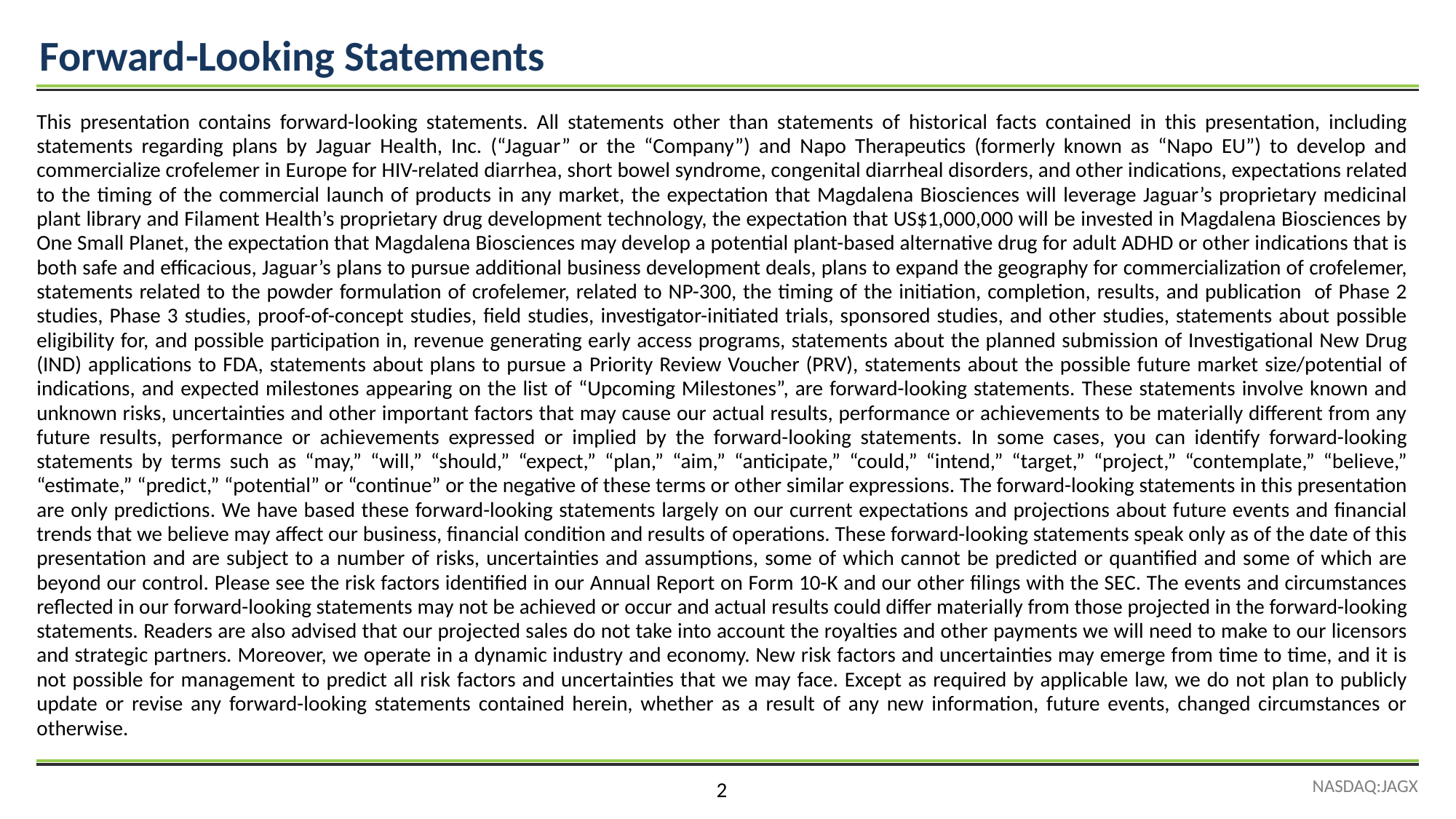

Forward-Looking Statements
This presentation contains forward-looking statements. All statements other than statements of historical facts contained in this presentation, including statements regarding plans by Jaguar Health, Inc. (“Jaguar” or the “Company”) and Napo Therapeutics (formerly known as “Napo EU”) to develop and commercialize crofelemer in Europe for HIV-related diarrhea, short bowel syndrome, congenital diarrheal disorders, and other indications, expectations related to the timing of the commercial launch of products in any market, the expectation that Magdalena Biosciences will leverage Jaguar’s proprietary medicinal plant library and Filament Health’s proprietary drug development technology, the expectation that US$1,000,000 will be invested in Magdalena Biosciences by One Small Planet, the expectation that Magdalena Biosciences may develop a potential plant-based alternative drug for adult ADHD or other indications that is both safe and efficacious, Jaguar’s plans to pursue additional business development deals, plans to expand the geography for commercialization of crofelemer, statements related to the powder formulation of crofelemer, related to NP-300, the timing of the initiation, completion, results, and publication  of Phase 2 studies, Phase 3 studies, proof-of-concept studies, field studies, investigator-initiated trials, sponsored studies, and other studies, statements about possible eligibility for, and possible participation in, revenue generating early access programs, statements about the planned submission of Investigational New Drug (IND) applications to FDA, statements about plans to pursue a Priority Review Voucher (PRV), statements about the possible future market size/potential of indications, and expected milestones appearing on the list of “Upcoming Milestones”, are forward-looking statements. These statements involve known and unknown risks, uncertainties and other important factors that may cause our actual results, performance or achievements to be materially different from any future results, performance or achievements expressed or implied by the forward-looking statements. In some cases, you can identify forward-looking statements by terms such as “may,” “will,” “should,” “expect,” “plan,” “aim,” “anticipate,” “could,” “intend,” “target,” “project,” “contemplate,” “believe,” “estimate,” “predict,” “potential” or “continue” or the negative of these terms or other similar expressions. The forward-looking statements in this presentation are only predictions. We have based these forward-looking statements largely on our current expectations and projections about future events and financial trends that we believe may affect our business, financial condition and results of operations. These forward-looking statements speak only as of the date of this presentation and are subject to a number of risks, uncertainties and assumptions, some of which cannot be predicted or quantified and some of which are beyond our control. Please see the risk factors identified in our Annual Report on Form 10-K and our other filings with the SEC. The events and circumstances reflected in our forward-looking statements may not be achieved or occur and actual results could differ materially from those projected in the forward-looking statements. Readers are also advised that our projected sales do not take into account the royalties and other payments we will need to make to our licensors and strategic partners. Moreover, we operate in a dynamic industry and economy. New risk factors and uncertainties may emerge from time to time, and it is not possible for management to predict all risk factors and uncertainties that we may face. Except as required by applicable law, we do not plan to publicly update or revise any forward-looking statements contained herein, whether as a result of any new information, future events, changed circumstances or otherwise.
NASDAQ:JAGX
2